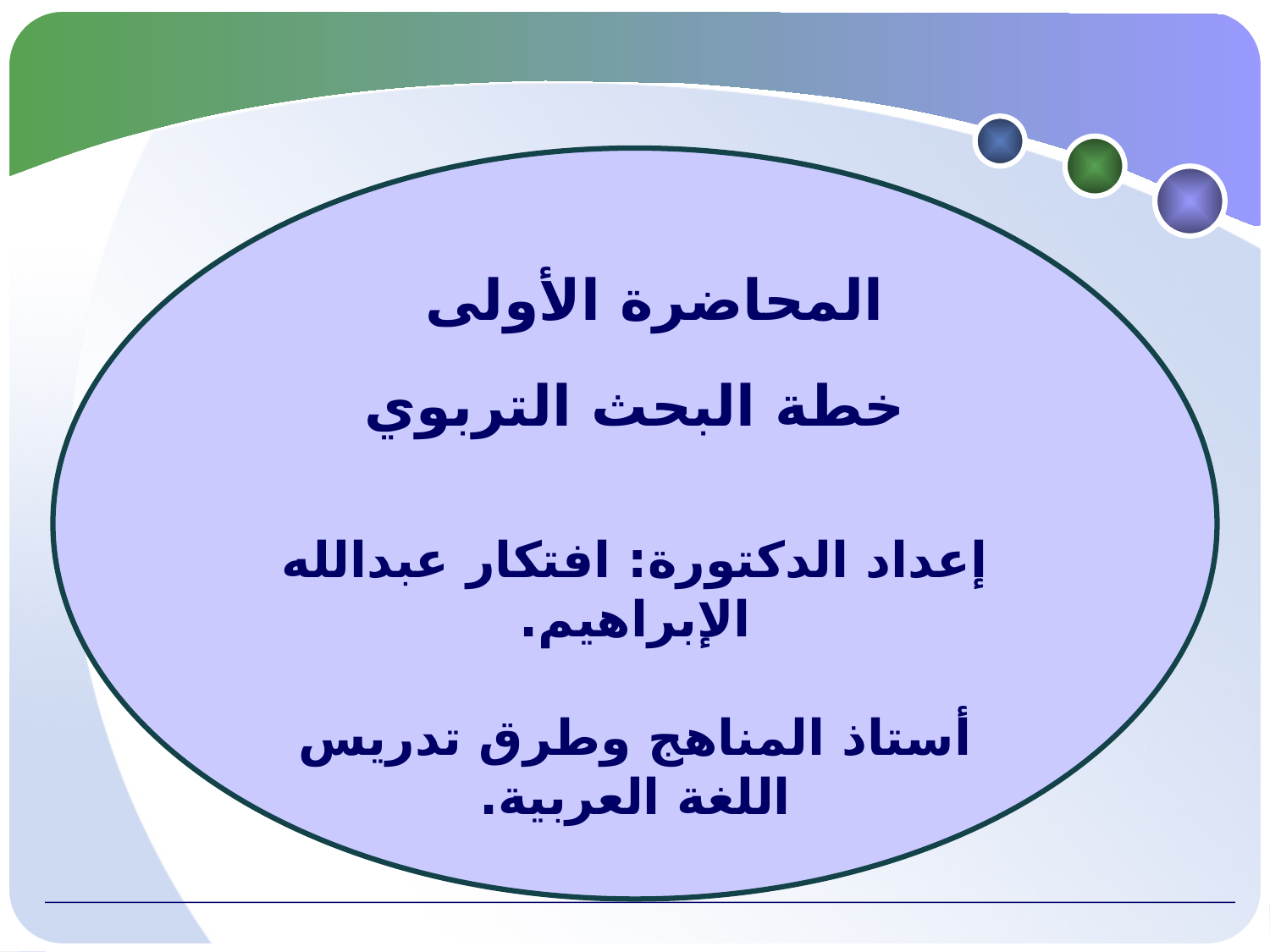

المحاضرة الأولى

خطة البحث التربوي

إعداد الدكتورة: افتكار عبدالله الإبراهيم.

أستاذ المناهج وطرق تدريس اللغة العربية.